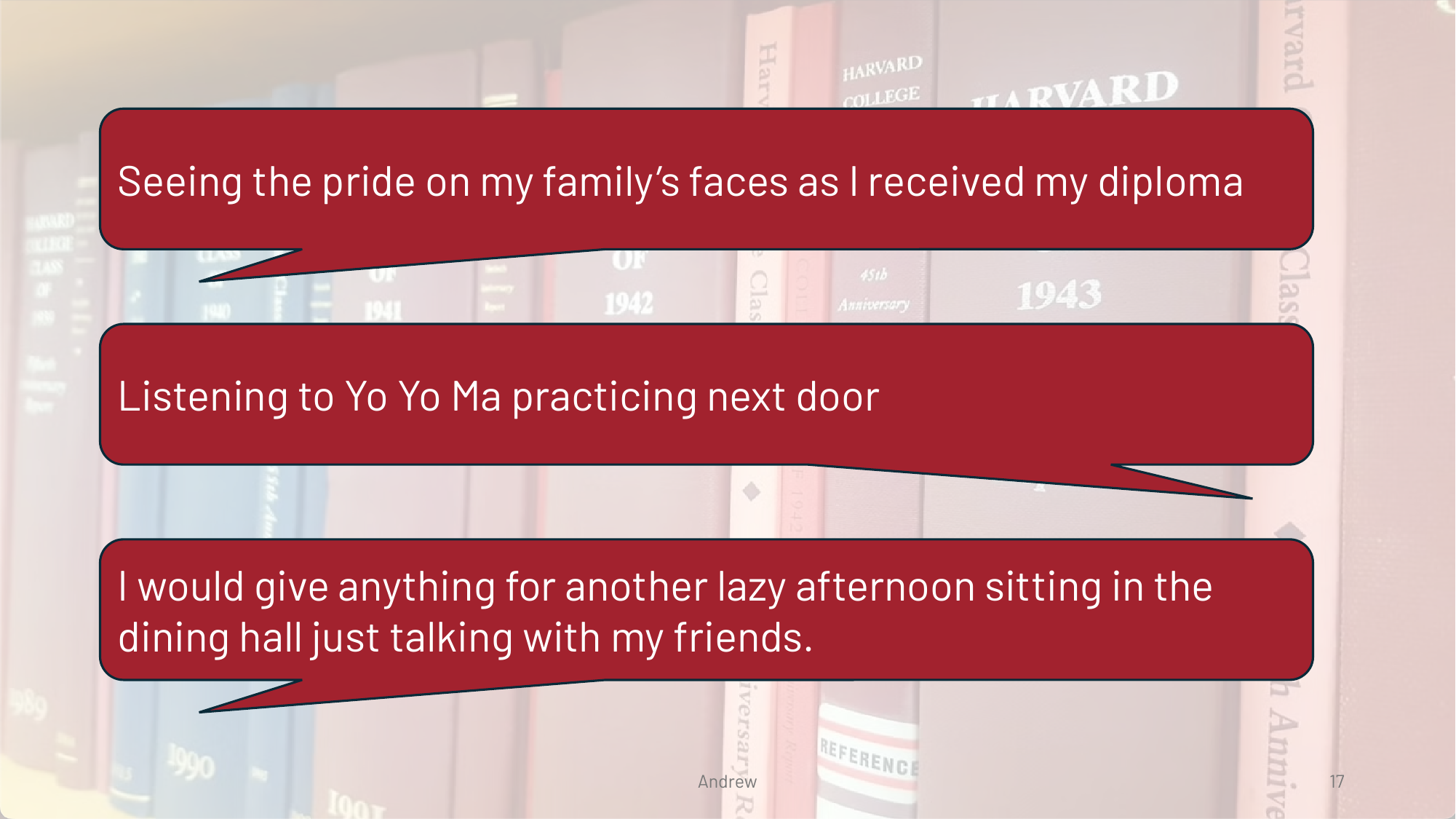

Seeing the pride on my family’s faces as I received my diploma
Listening to Yo Yo Ma practicing next door
I would give anything for another lazy afternoon sitting in the dining hall just talking with my friends.
Andrew
17